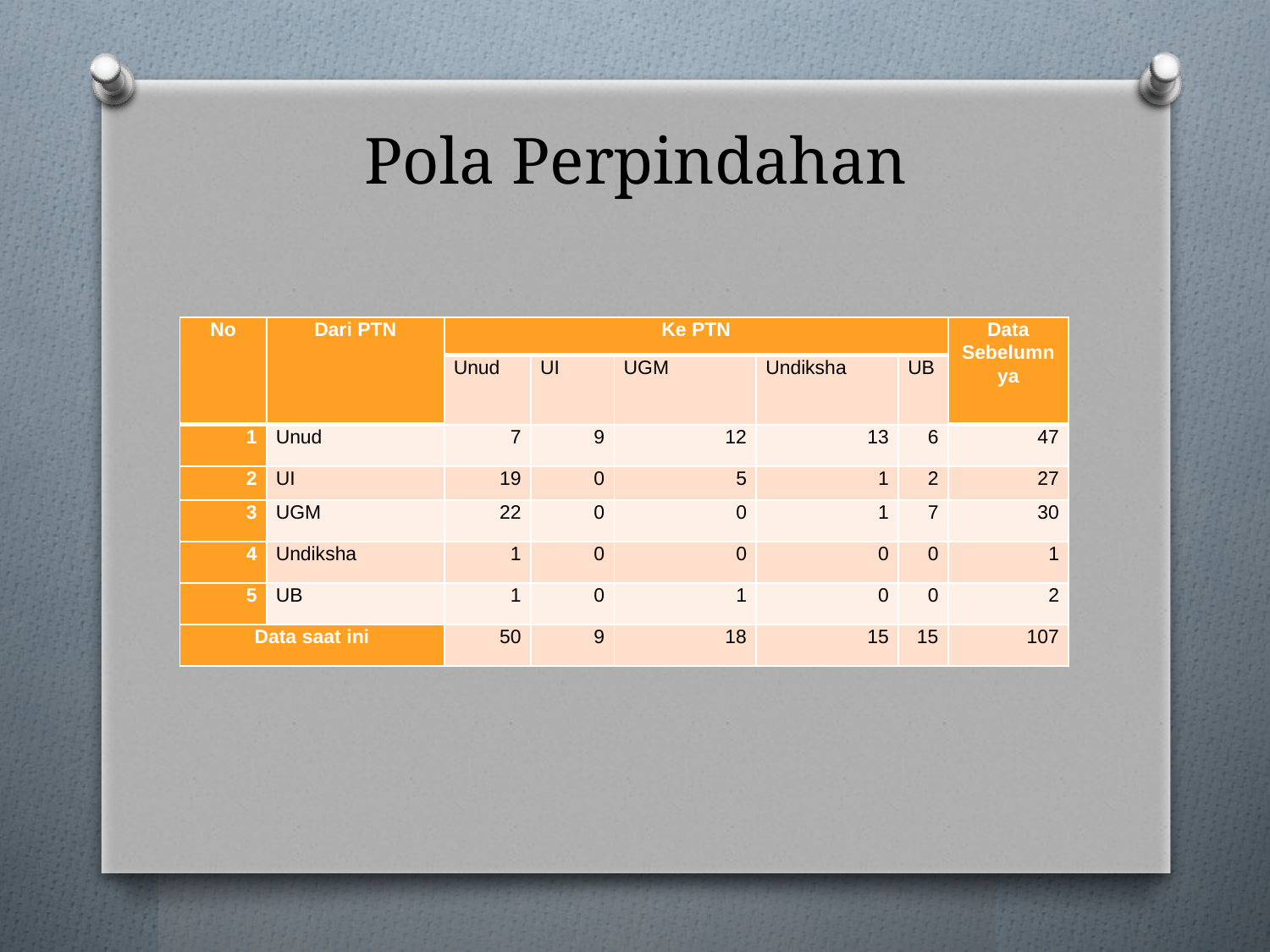

# Pola Perpindahan
| No | Dari PTN | Ke PTN |  |  |  |  | Data Sebelumnya |
| --- | --- | --- | --- | --- | --- | --- | --- |
|  |  | Unud | UI | UGM | Undiksha | UB |  |
| 1 | Unud | 7 | 9 | 12 | 13 | 6 | 47 |
| 2 | UI | 19 | 0 | 5 | 1 | 2 | 27 |
| 3 | UGM | 22 | 0 | 0 | 1 | 7 | 30 |
| 4 | Undiksha | 1 | 0 | 0 | 0 | 0 | 1 |
| 5 | UB | 1 | 0 | 1 | 0 | 0 | 2 |
| Data saat ini |  | 50 | 9 | 18 | 15 | 15 | 107 |